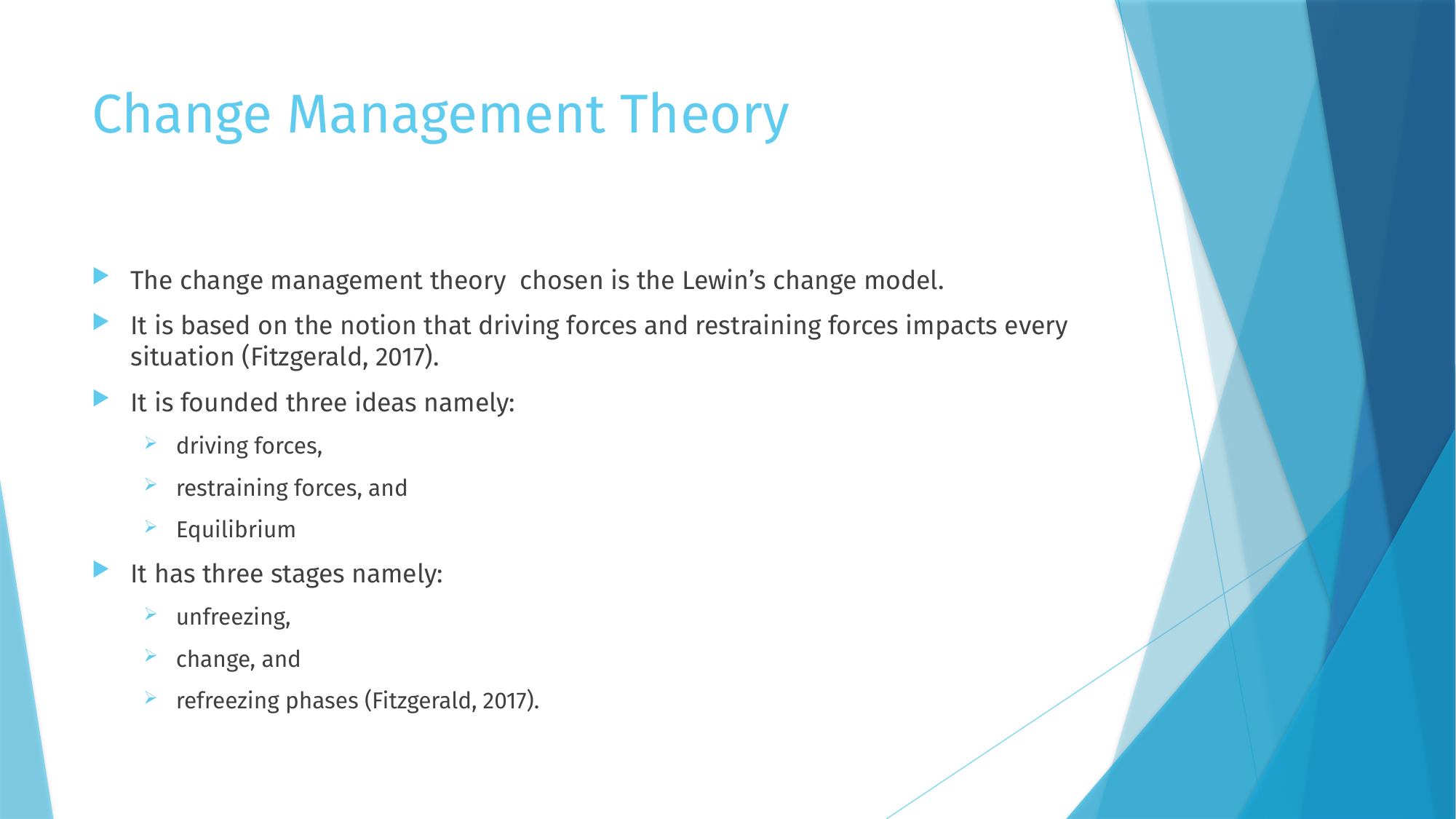

# Change Management Theory
The change management theory  chosen is the Lewin’s change model.
It is based on the notion that driving forces and restraining forces impacts every situation (Fitzgerald, 2017).
It is founded three ideas namely:
driving forces,
restraining forces, and
Equilibrium
It has three stages namely:
unfreezing,
change, and
refreezing phases (Fitzgerald, 2017).